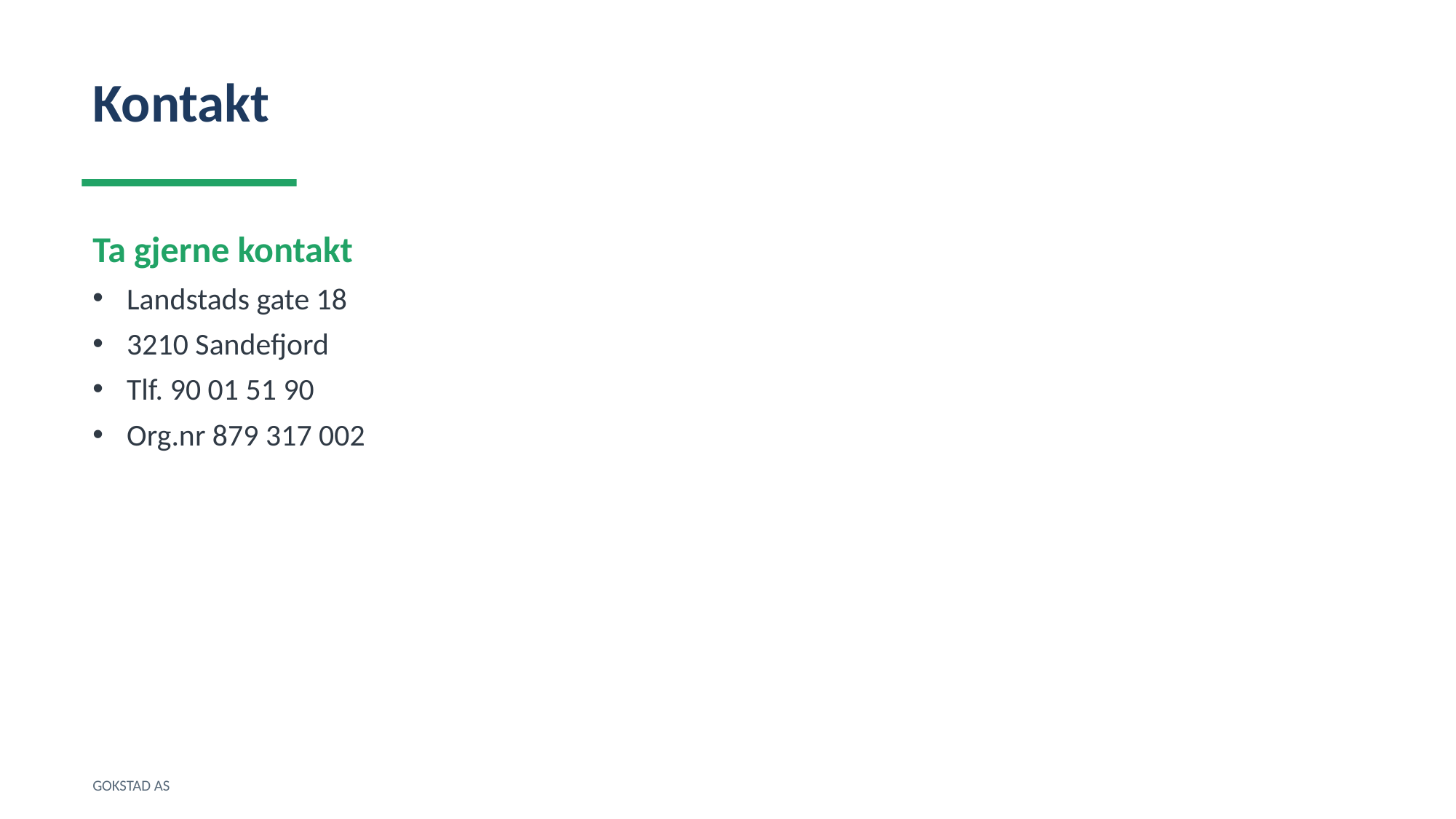

Kontakt

Ta gjerne kontakt
Landstads gate 18
3210 Sandefjord
Tlf. 90 01 51 90
Org.nr 879 317 002
GOKSTAD AS